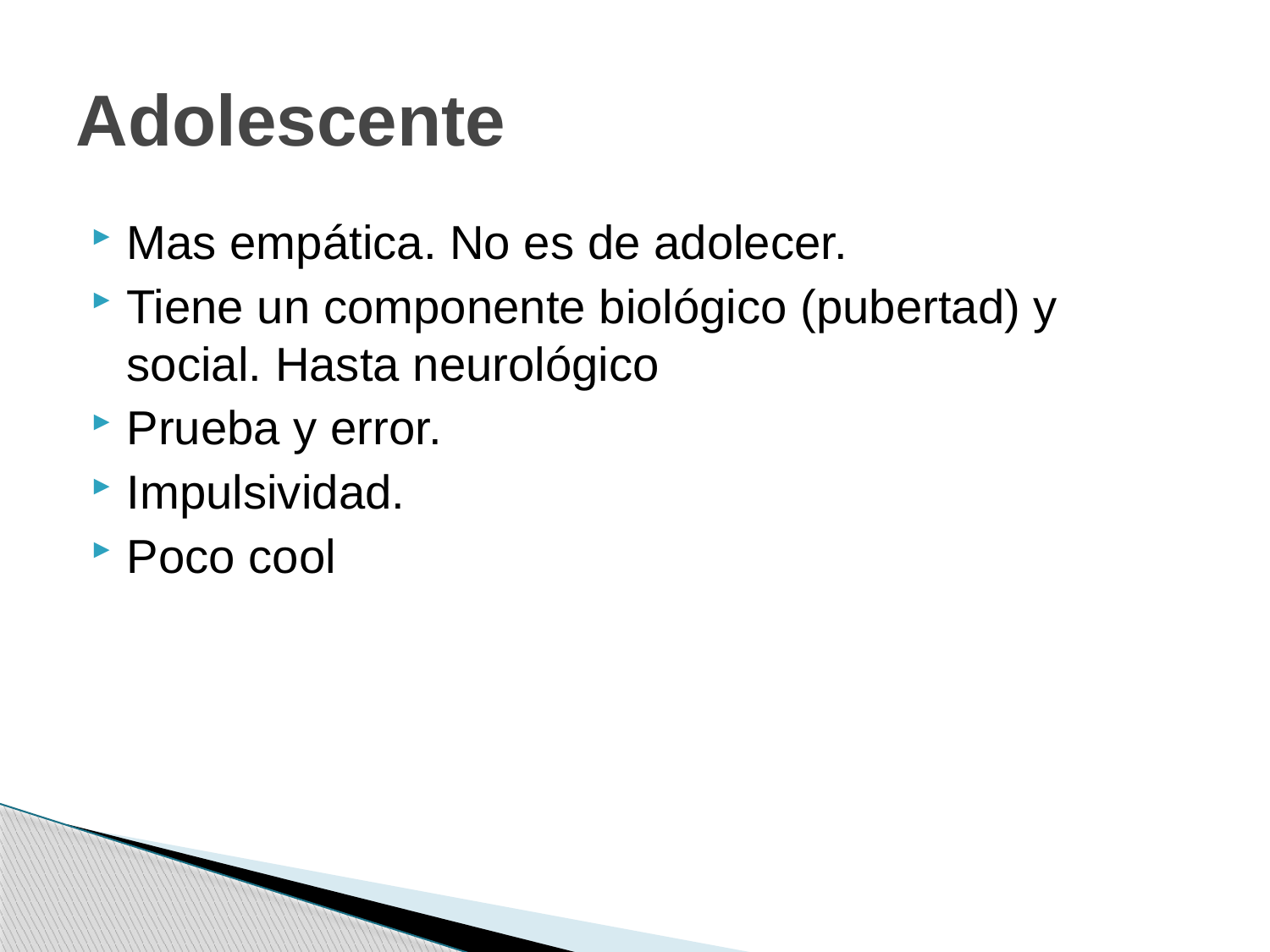

# Adolescente
Mas empática. No es de adolecer.
Tiene un componente biológico (pubertad) y social. Hasta neurológico
Prueba y error.
Impulsividad.
Poco cool